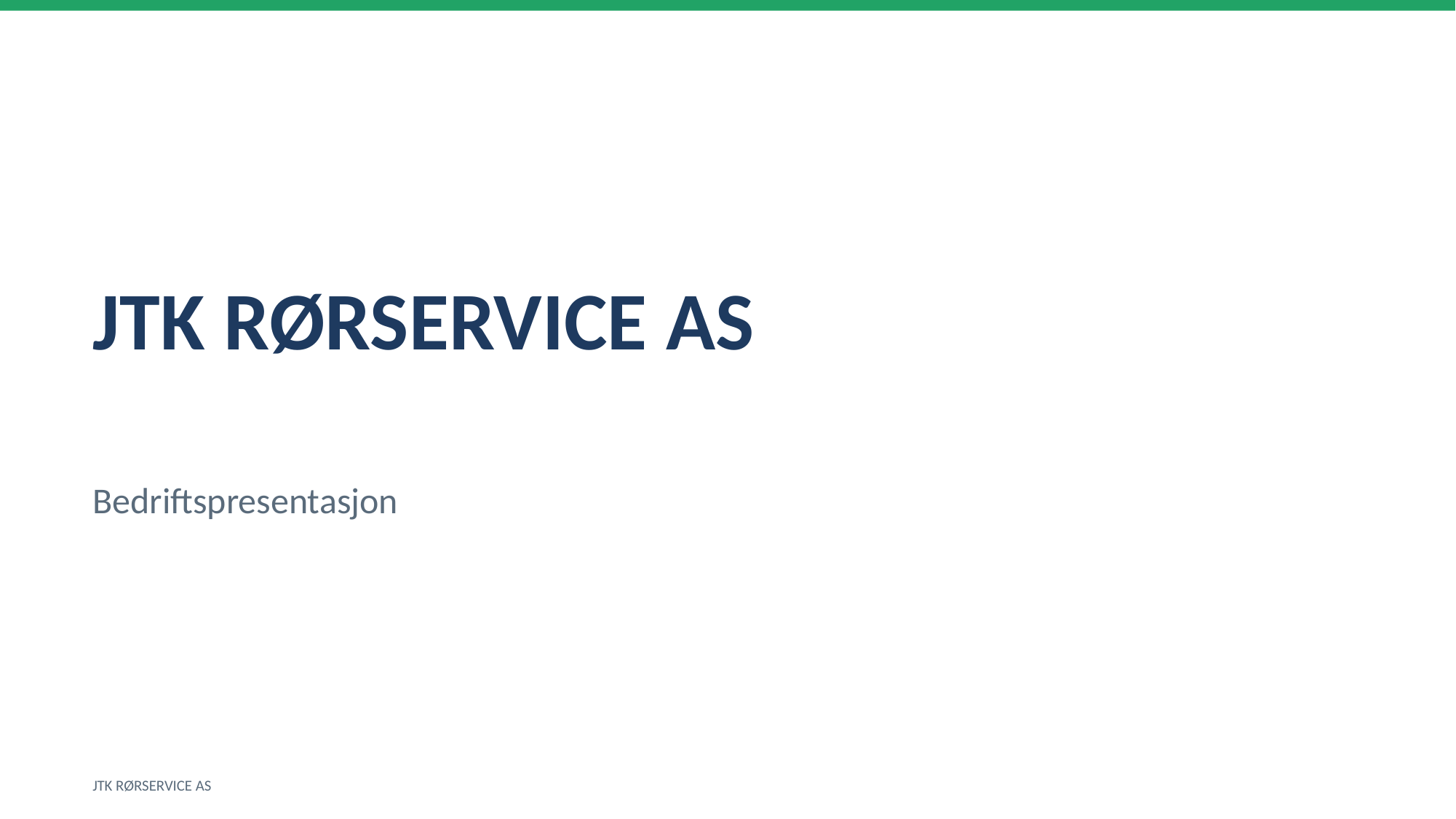

JTK RØRSERVICE AS
Bedriftspresentasjon
JTK RØRSERVICE AS